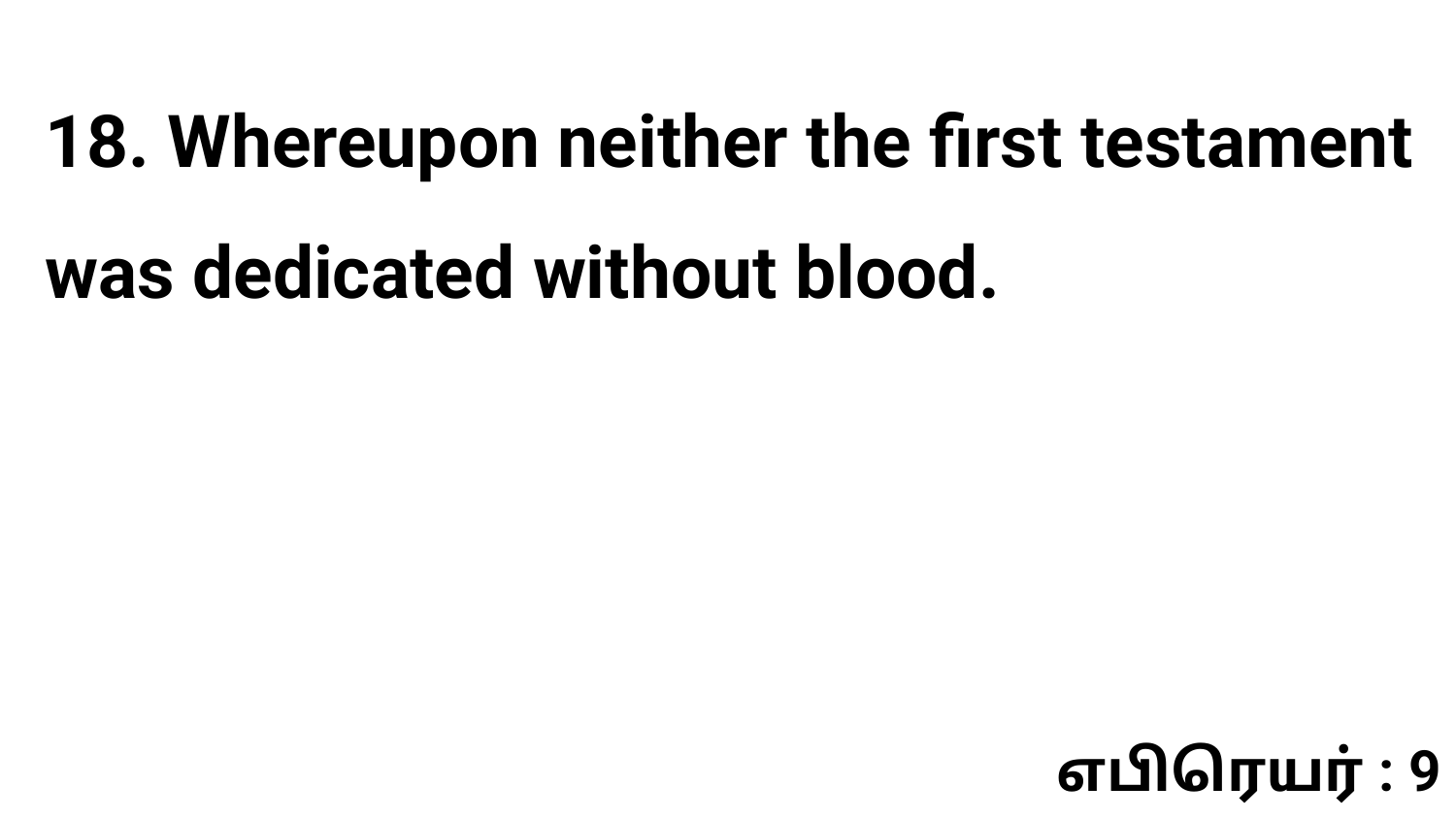

18. Whereupon neither the first testament was dedicated without blood.
எபிரெயர் : 9